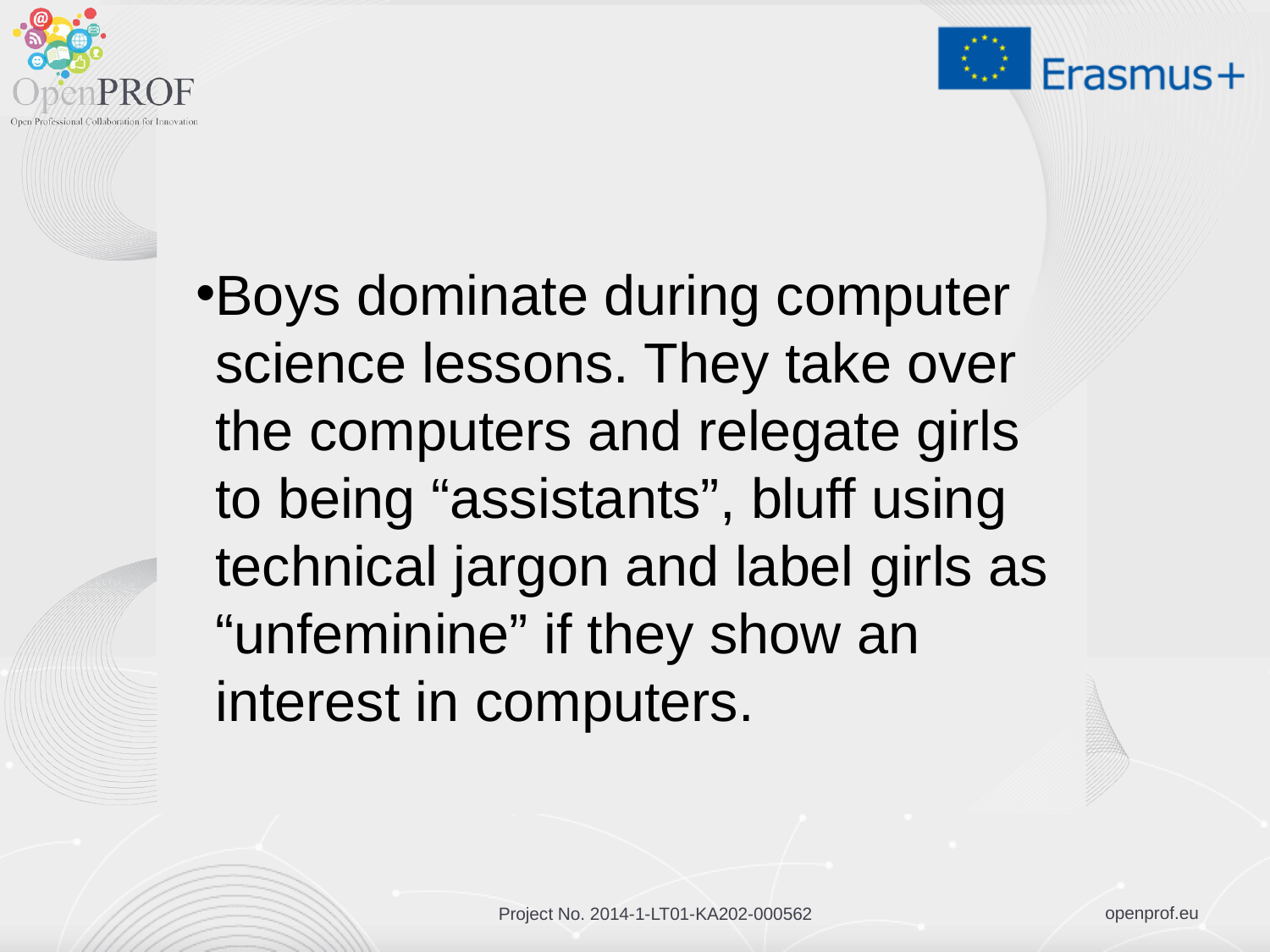

#
Boys dominate during computer science lessons. They take over the computers and relegate girls to being “assistants”, bluff using technical jargon and label girls as “unfeminine” if they show an interest in computers.